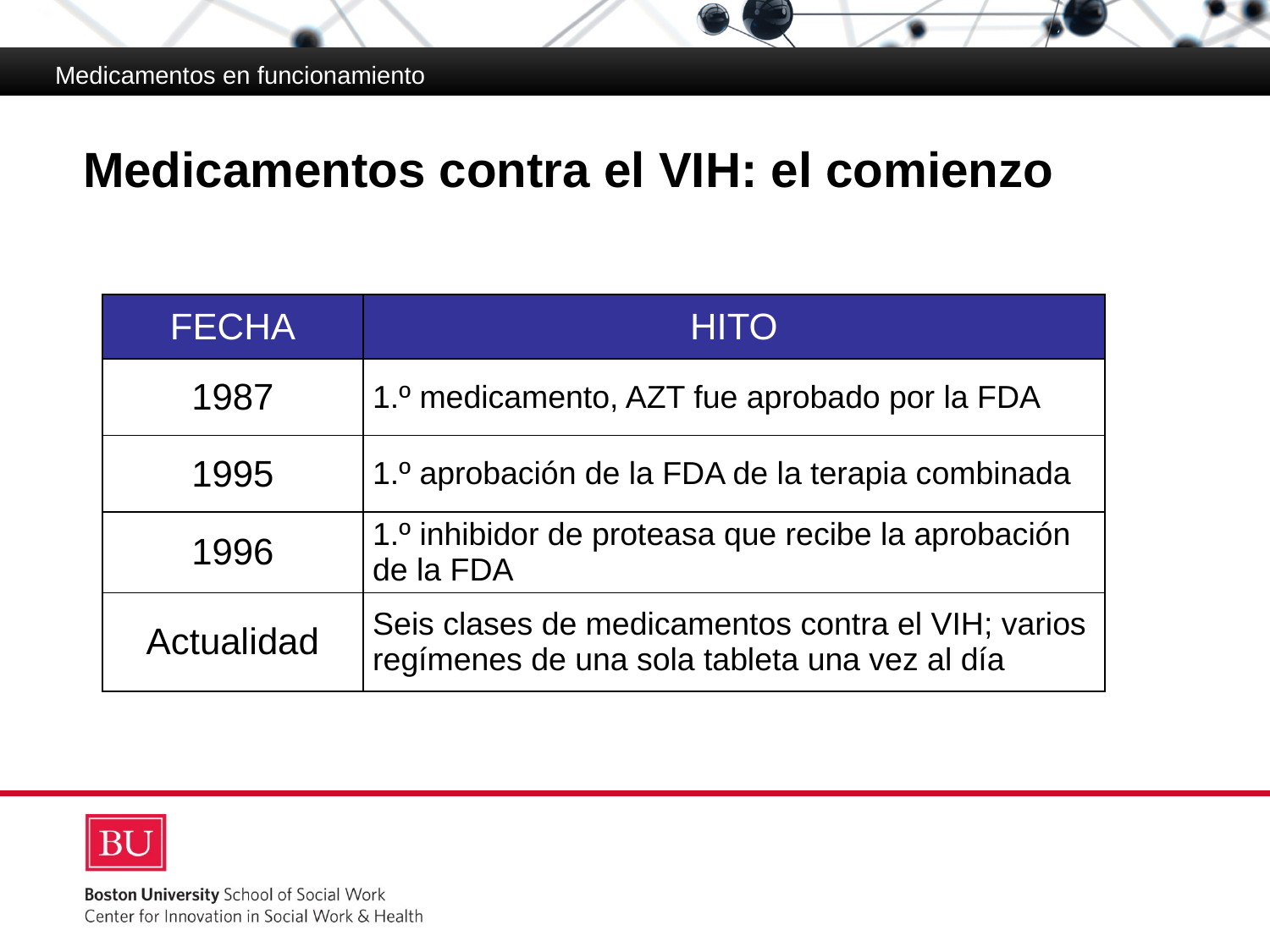

Medicamentos en funcionamiento
# Medicamentos contra el VIH: el comienzo
| FECHA | HITO |
| --- | --- |
| 1987 | 1.º medicamento, AZT fue aprobado por la FDA |
| 1995 | 1.º aprobación de la FDA de la terapia combinada |
| 1996 | 1.º inhibidor de proteasa que recibe la aprobación de la FDA |
| Actualidad | Seis clases de medicamentos contra el VIH; varios regímenes de una sola tableta una vez al día |